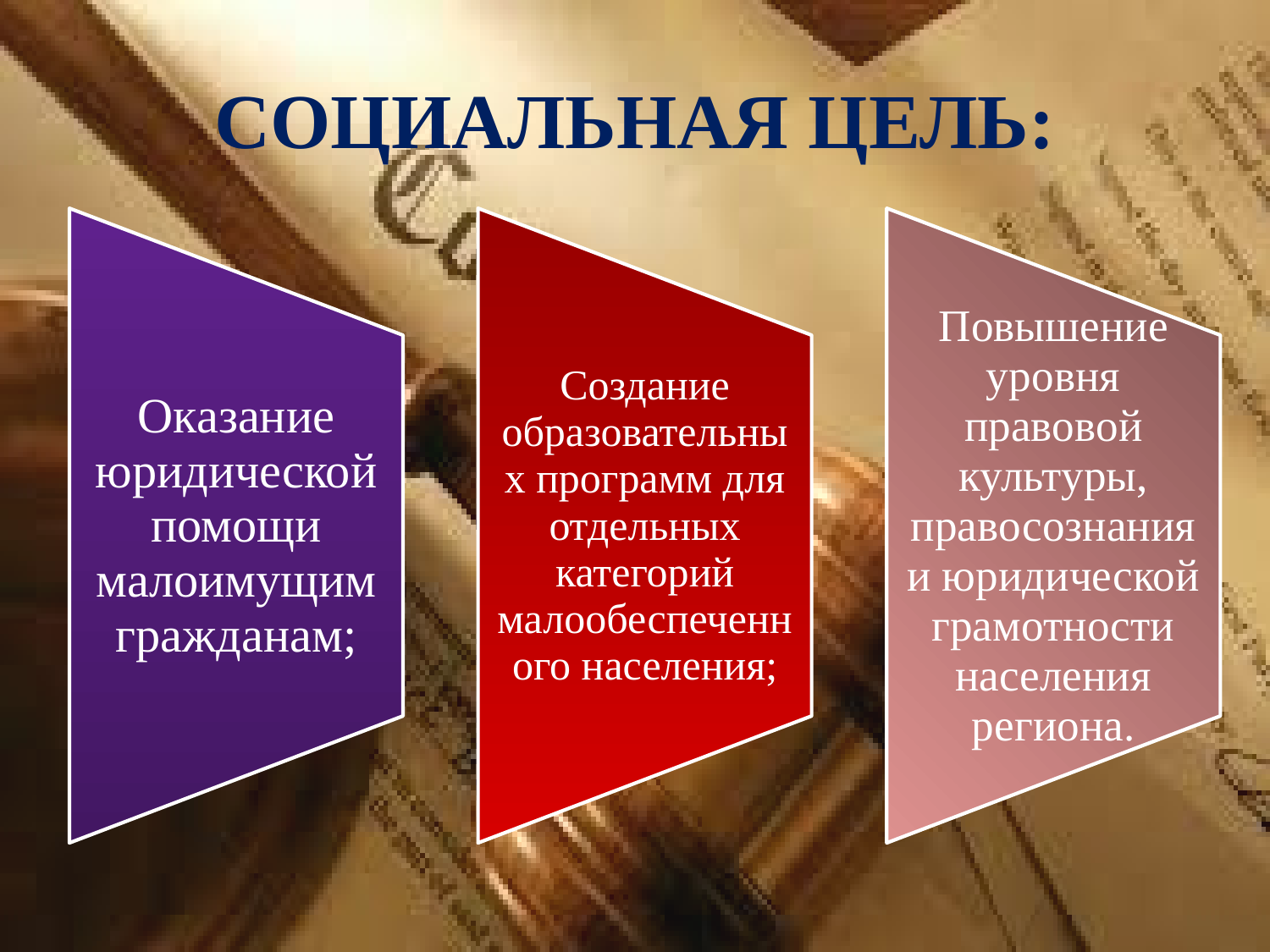

# СОЦИАЛЬНАЯ ЦЕЛЬ:
Оказание юридической помощи малоимущим гражданам;
Создание образовательных программ для отдельных категорий малообеспеченного населения;
Повышение уровня правовой культуры, правосознания и юридической грамотности населения региона.